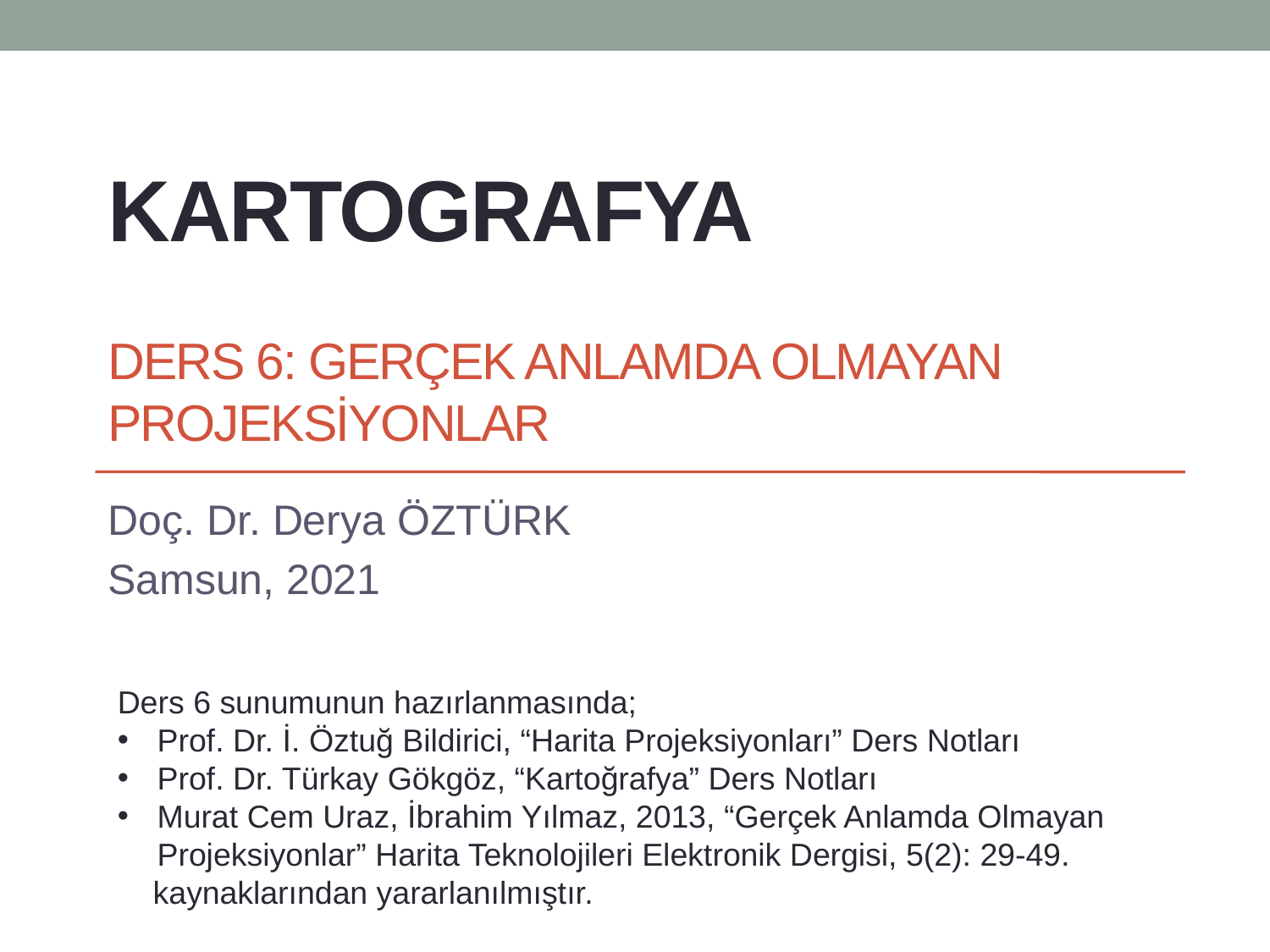

# KARTOGRAFYA Ders 6: gerçek anlamda olmayan projeksİyonlar
Doç. Dr. Derya ÖZTÜRK
Samsun, 2021
Ders 6 sunumunun hazırlanmasında;
Prof. Dr. İ. Öztuğ Bildirici, “Harita Projeksiyonları” Ders Notları
Prof. Dr. Türkay Gökgöz, “Kartoğrafya” Ders Notları
Murat Cem Uraz, İbrahim Yılmaz, 2013, “Gerçek Anlamda Olmayan Projeksiyonlar” Harita Teknolojileri Elektronik Dergisi, 5(2): 29-49.
    kaynaklarından yararlanılmıştır.